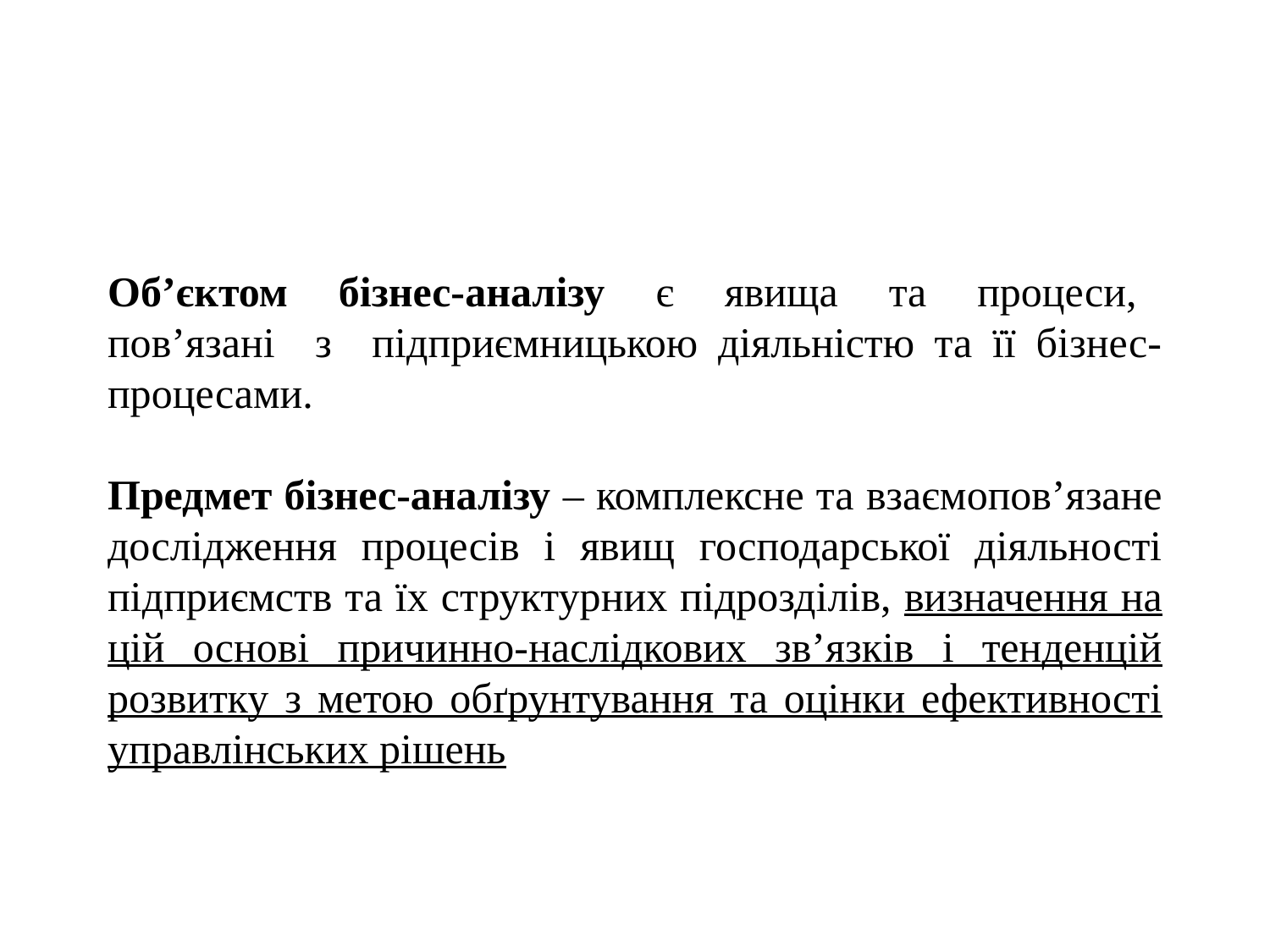

Об’єктом  бізнес-аналізу  є  явища  та  процеси,  пов’язані  з  підприємницькою діяльністю та її бізнес-процесами.

Предмет бізнес-аналізу – комплексне та взаємопов’язане дослідження процесів і явищ господарської діяльності підприємств та їх структурних підрозділів, визначення на цій основі причинно-наслідкових зв’язків і тенденцій розвитку з метою обґрунтування та оцінки ефективності управлінських рішень